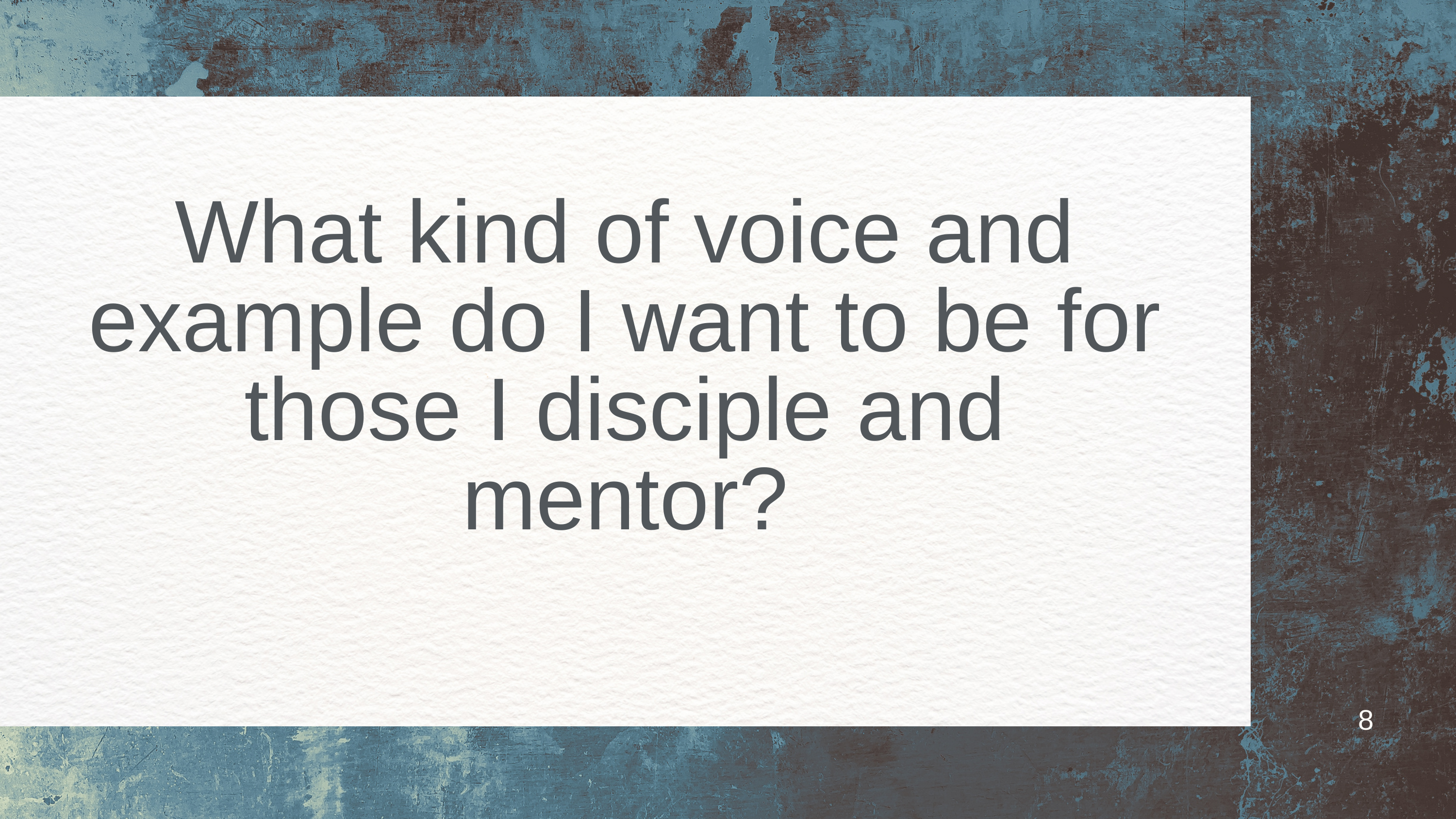

What kind of voice and example do I want to be for those I disciple and mentor?
8